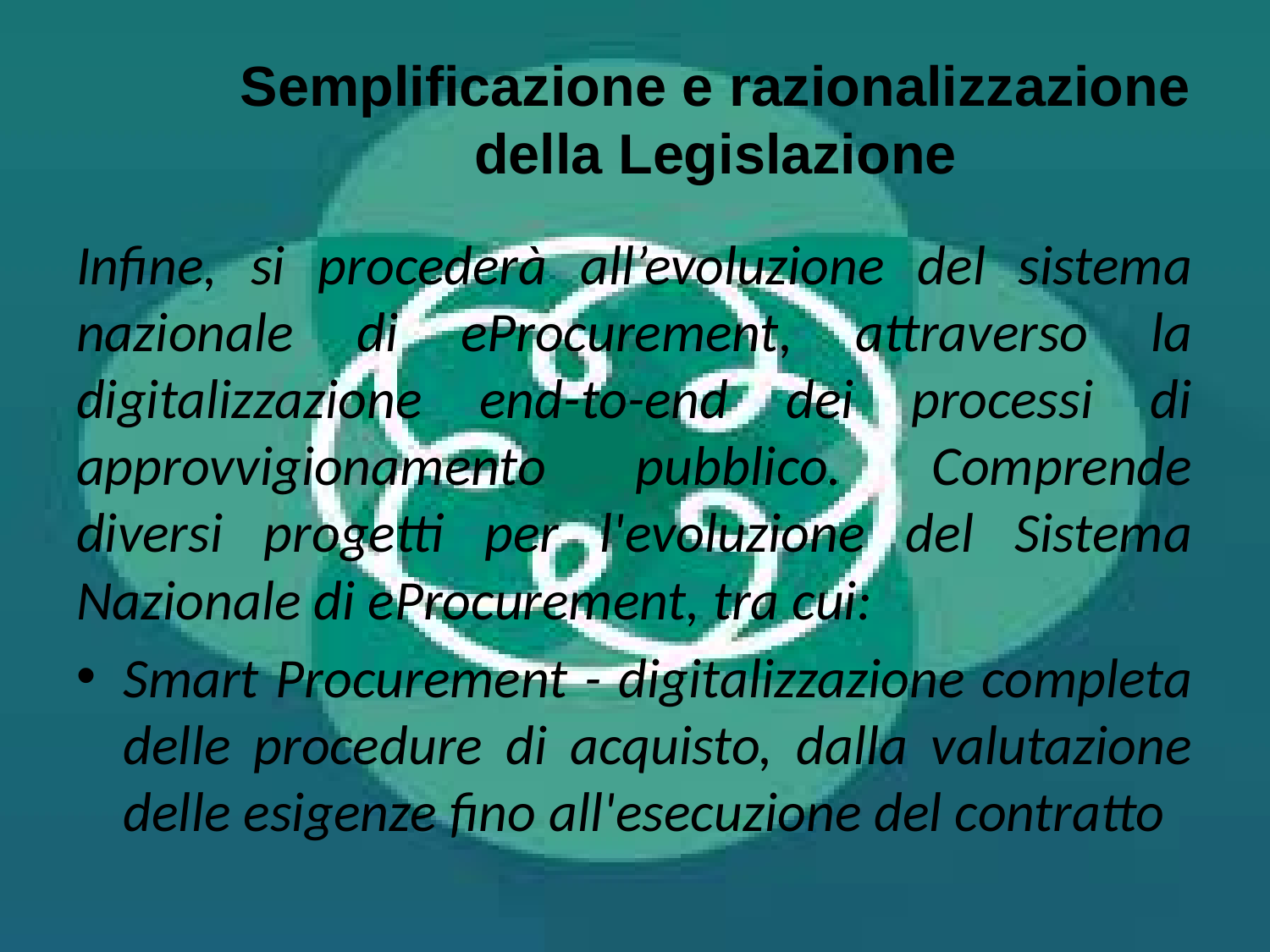

# Semplificazione e razionalizzazione della Legislazione
Infine, si procederà all’evoluzione del sistema nazionale di eProcurement, attraverso la digitalizzazione end-to-end dei processi di approvvigionamento pubblico. Comprende diversi progetti per l'evoluzione del Sistema Nazionale di eProcurement, tra cui:
Smart Procurement - digitalizzazione completa delle procedure di acquisto, dalla valutazione delle esigenze fino all'esecuzione del contratto